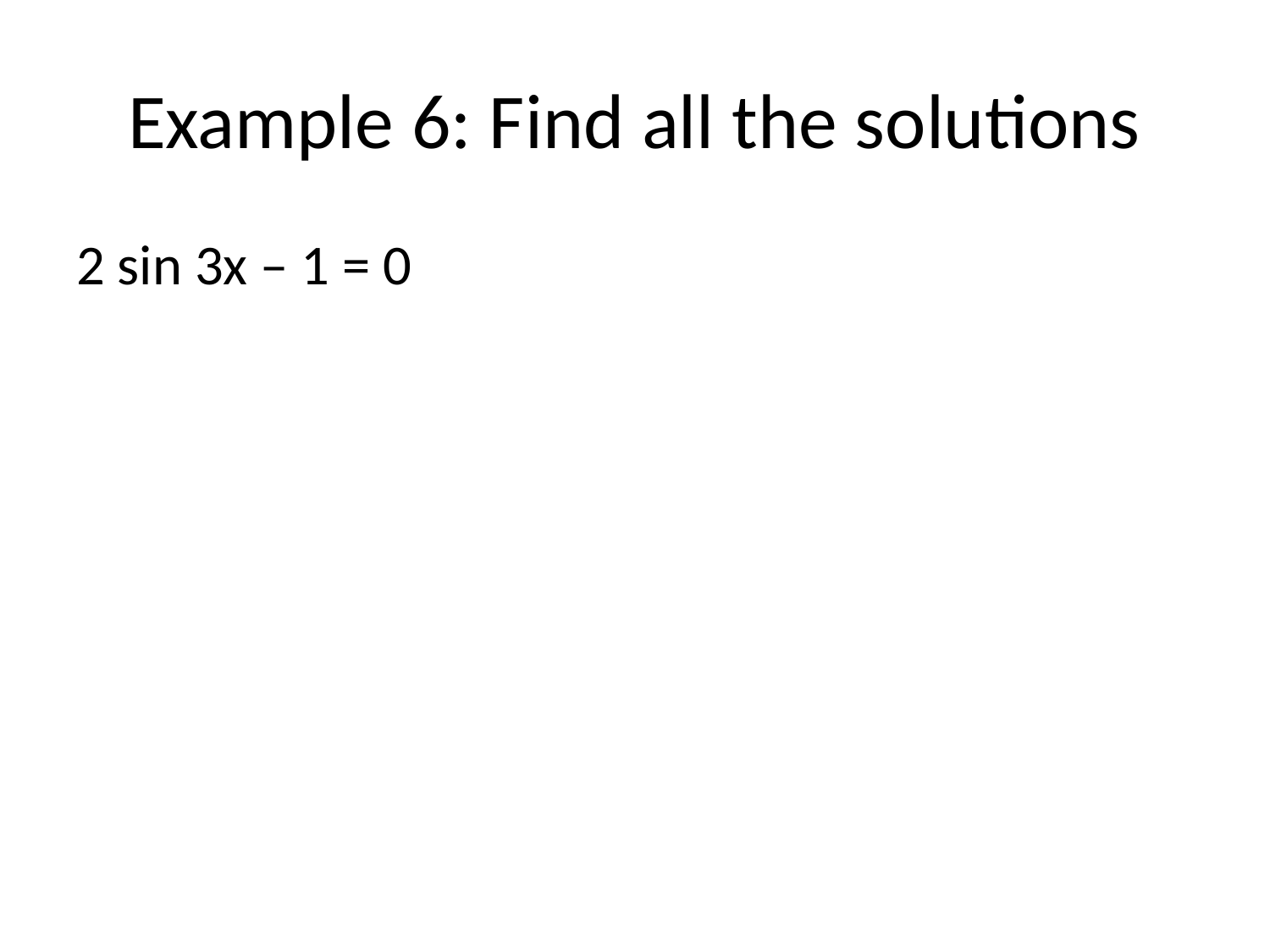

# Example 6: Find all the solutions
2 sin 3x – 1 = 0